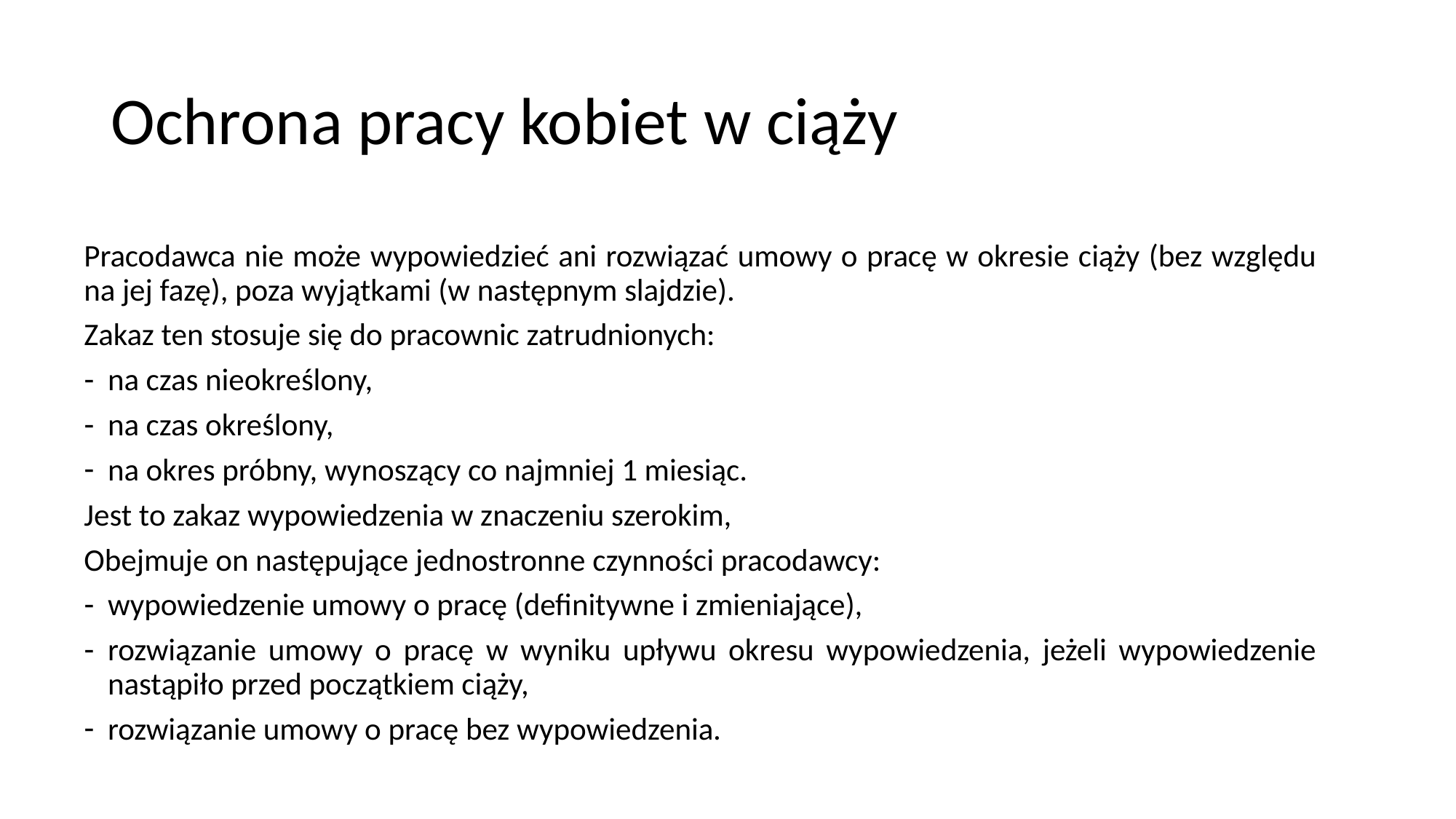

# Ochrona pracy kobiet w ciąży
Pracodawca nie może wypowiedzieć ani rozwiązać umowy o pracę w okresie ciąży (bez względu na jej fazę), poza wyjątkami (w następnym slajdzie).
Zakaz ten stosuje się do pracownic zatrudnionych:
na czas nieokreślony,
na czas określony,
na okres próbny, wynoszący co najmniej 1 miesiąc.
Jest to zakaz wypowiedzenia w znaczeniu szerokim,
Obejmuje on następujące jednostronne czynności pracodawcy:
wypowiedzenie umowy o pracę (definitywne i zmieniające),
rozwiązanie umowy o pracę w wyniku upływu okresu wypowiedzenia, jeżeli wypowiedzenie nastąpiło przed początkiem ciąży,
rozwiązanie umowy o pracę bez wypowiedzenia.